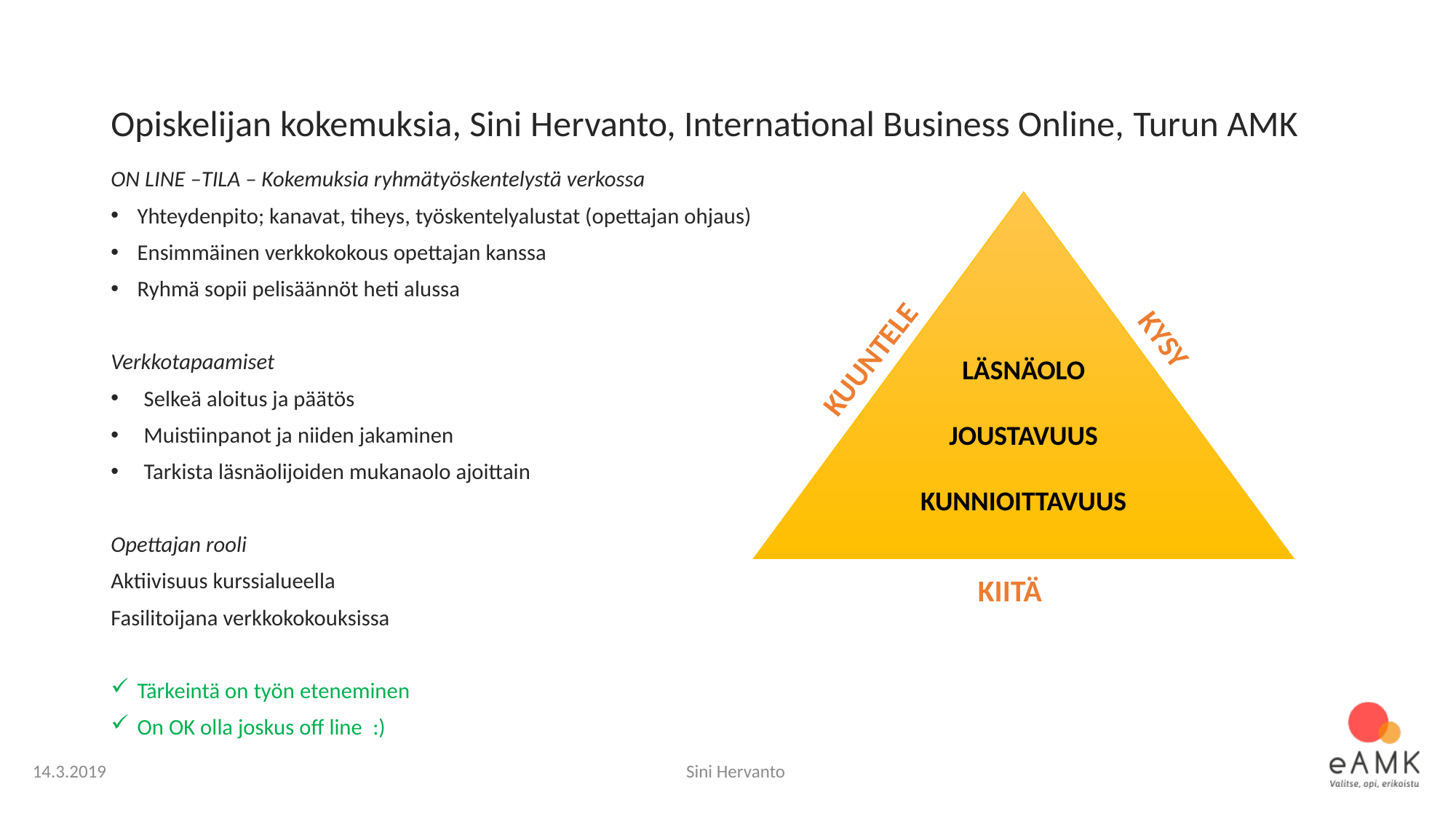

# Opiskelijan kokemuksia, Sini Hervanto, International Business Online, Turun AMK

ON LINE –TILA – Kokemuksia ryhmätyöskentelystä verkossa
Yhteydenpito; kanavat, tiheys, työskentelyalustat (opettajan ohjaus)
Ensimmäinen verkkokokous opettajan kanssa
Ryhmä sopii pelisäännöt heti alussa

Verkkotapaamiset
Selkeä aloitus ja päätös
Muistiinpanot ja niiden jakaminen
Tarkista läsnäolijoiden mukanaolo ajoittain

Opettajan rooli
Aktiivisuus kurssialueella
Fasilitoijana verkkokokouksissa

Tärkeintä on työn eteneminen
On OK olla joskus off line  :)

LÄSNÄOLO

JOUSTAVUUS

KUNNIOITTAVUUS

KUUNTELE
KYSY
KIITÄ
14.3.2019
Sini Hervanto